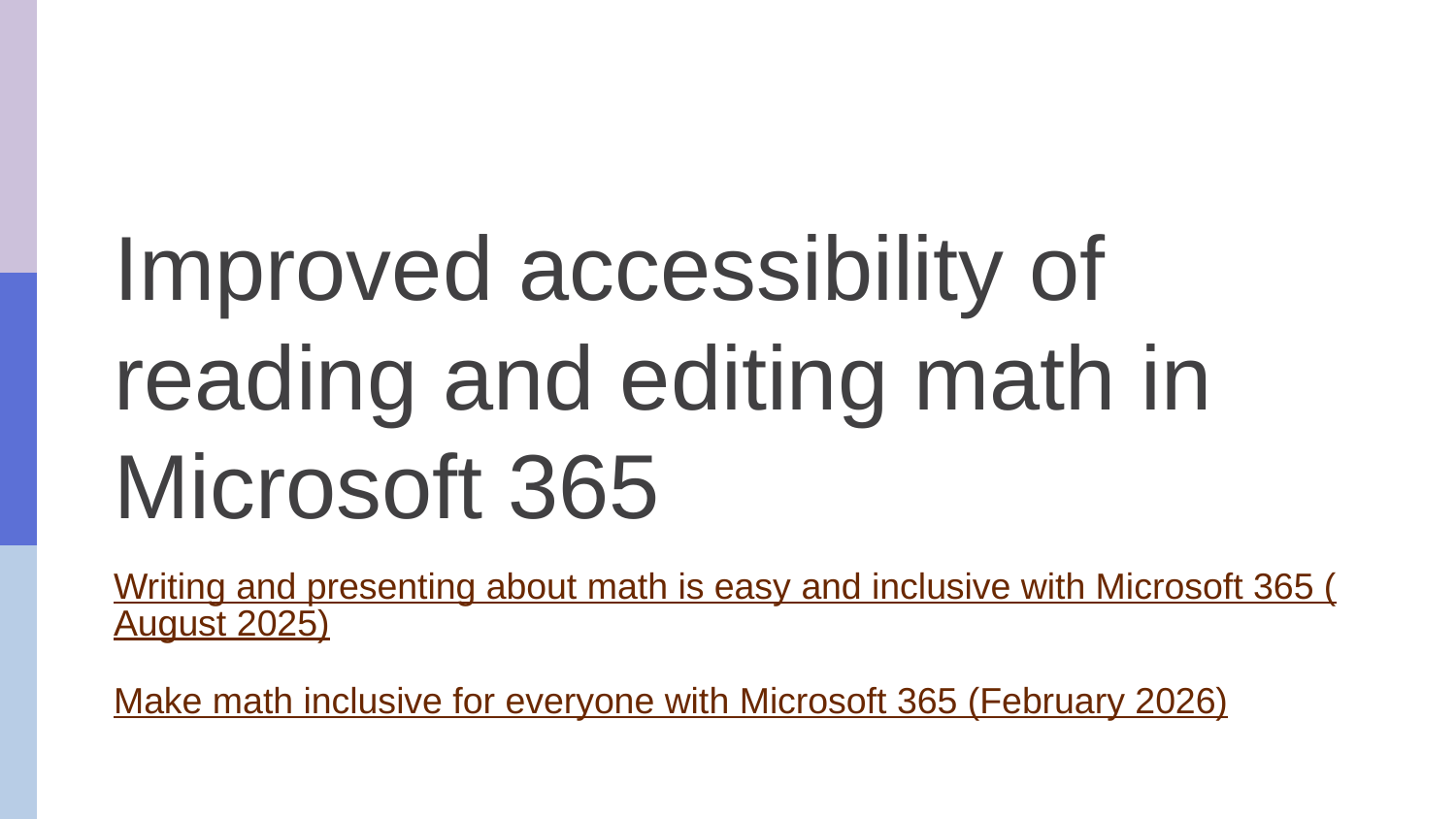

# Improved accessibility of reading and editing math in Microsoft 365
Writing and presenting about math is easy and inclusive with Microsoft 365 (August 2025)
Make math inclusive for everyone with Microsoft 365 (February 2026)